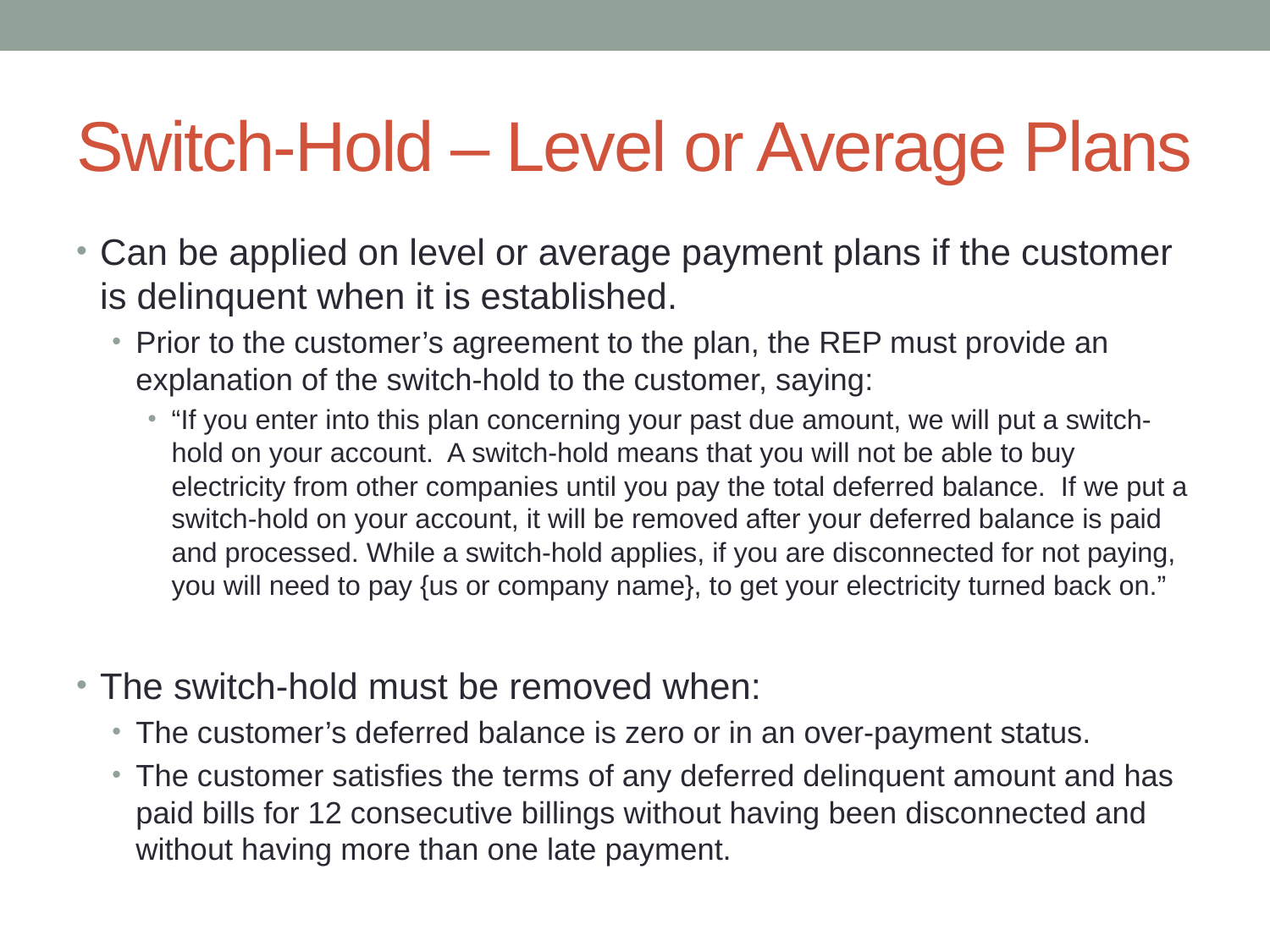

# Switch-Hold – Level or Average Plans
Can be applied on level or average payment plans if the customer is delinquent when it is established.
Prior to the customer’s agreement to the plan, the REP must provide an explanation of the switch-hold to the customer, saying:
“If you enter into this plan concerning your past due amount, we will put a switch-hold on your account.  A switch-hold means that you will not be able to buy electricity from other companies until you pay the total deferred balance.  If we put a switch-hold on your account, it will be removed after your deferred balance is paid and processed. While a switch-hold applies, if you are disconnected for not paying, you will need to pay {us or company name}, to get your electricity turned back on.”

The switch-hold must be removed when:
The customer’s deferred balance is zero or in an over-payment status.
The customer satisfies the terms of any deferred delinquent amount and has paid bills for 12 consecutive billings without having been disconnected and without having more than one late payment.